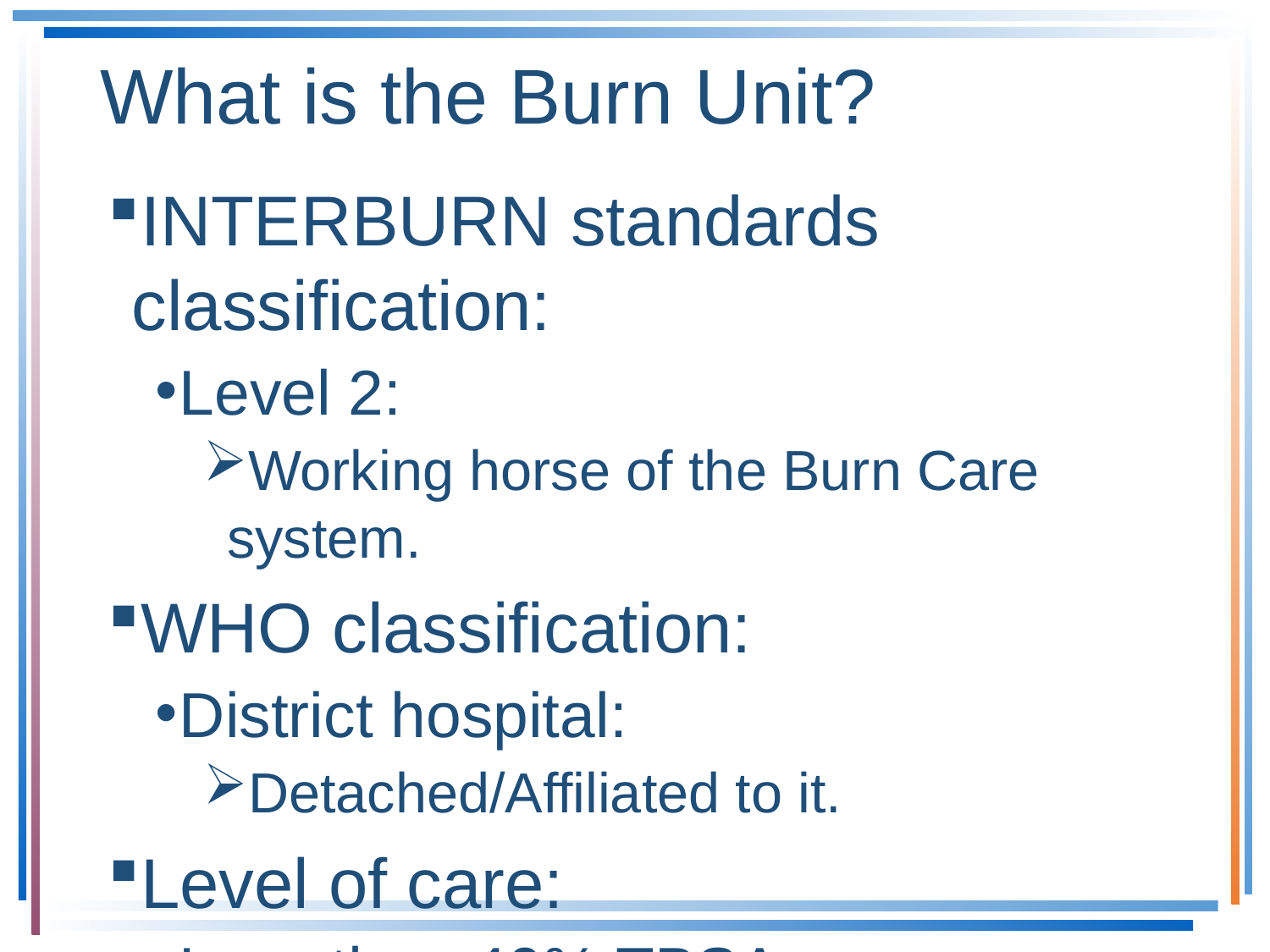

# What is the Burn Unit?
INTERBURN standards classification:
Level 2:
Working horse of the Burn Care system.
WHO classification:
District hospital:
Detached/Affiliated to it.
Level of care:
Less than 40% TBSA.